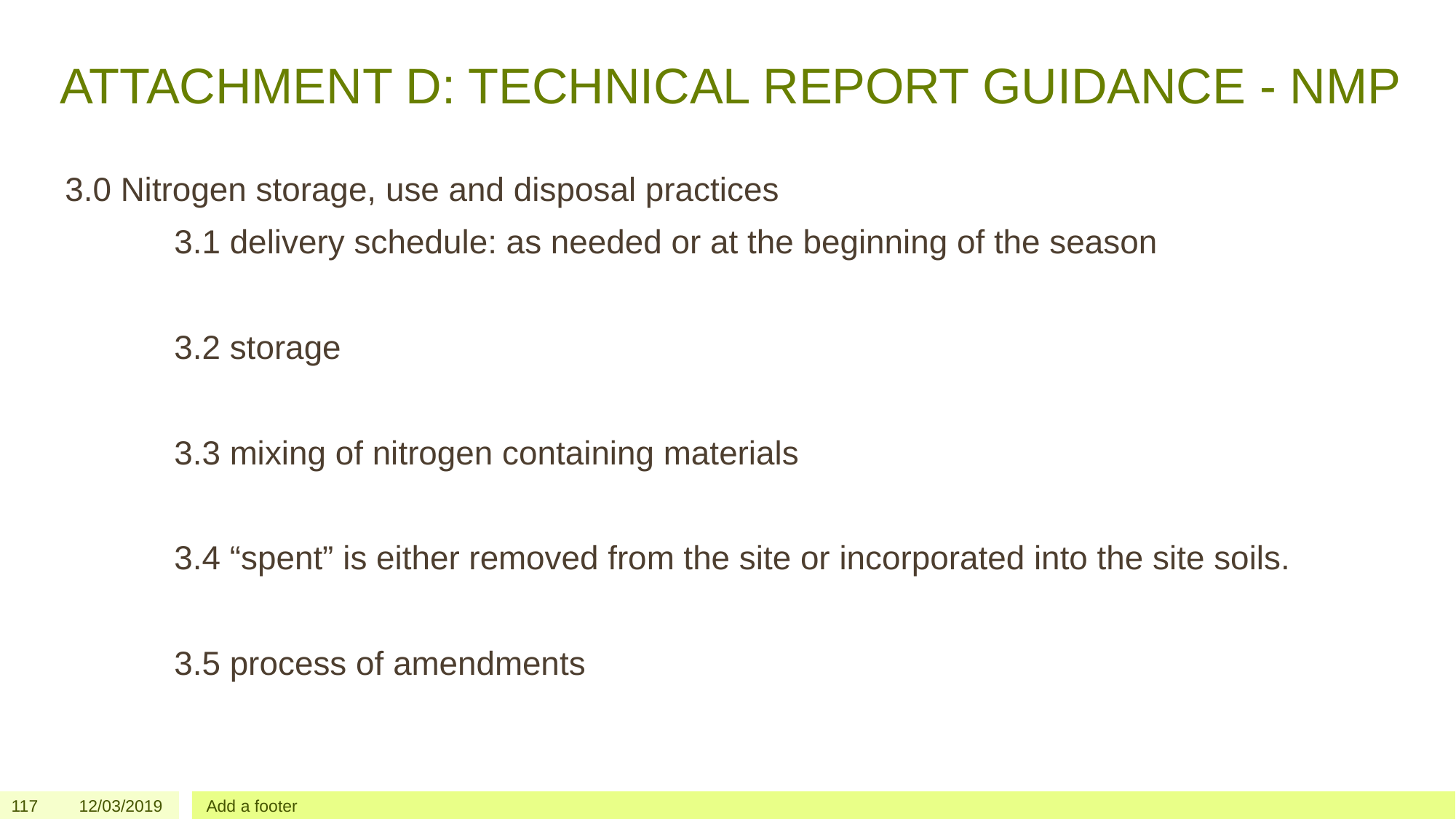

# ATTACHMENT D: TECHNICAL REPORT GUIDANCE - NMP
3.0 Nitrogen storage, use and disposal practices
	3.1 delivery schedule: as needed or at the beginning of the season

	3.2 storage

	3.3 mixing of nitrogen containing materials

	3.4 “spent” is either removed from the site or incorporated into the site soils.

	3.5 process of amendments

117
12/03/2019
Add a footer